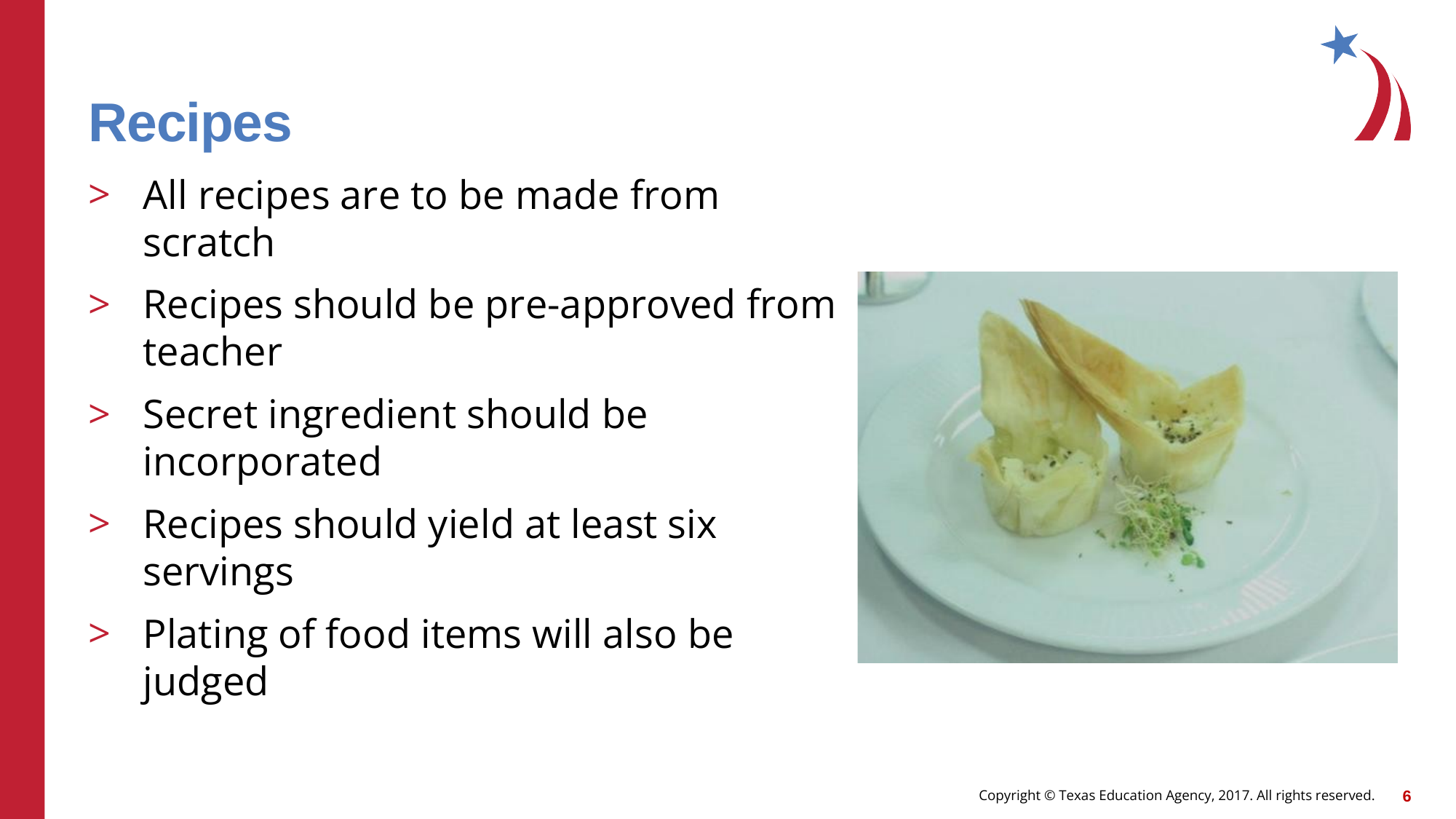

# Recipes
All recipes are to be made from scratch
Recipes should be pre-approved from teacher
Secret ingredient should be incorporated
Recipes should yield at least six servings
Plating of food items will also be judged